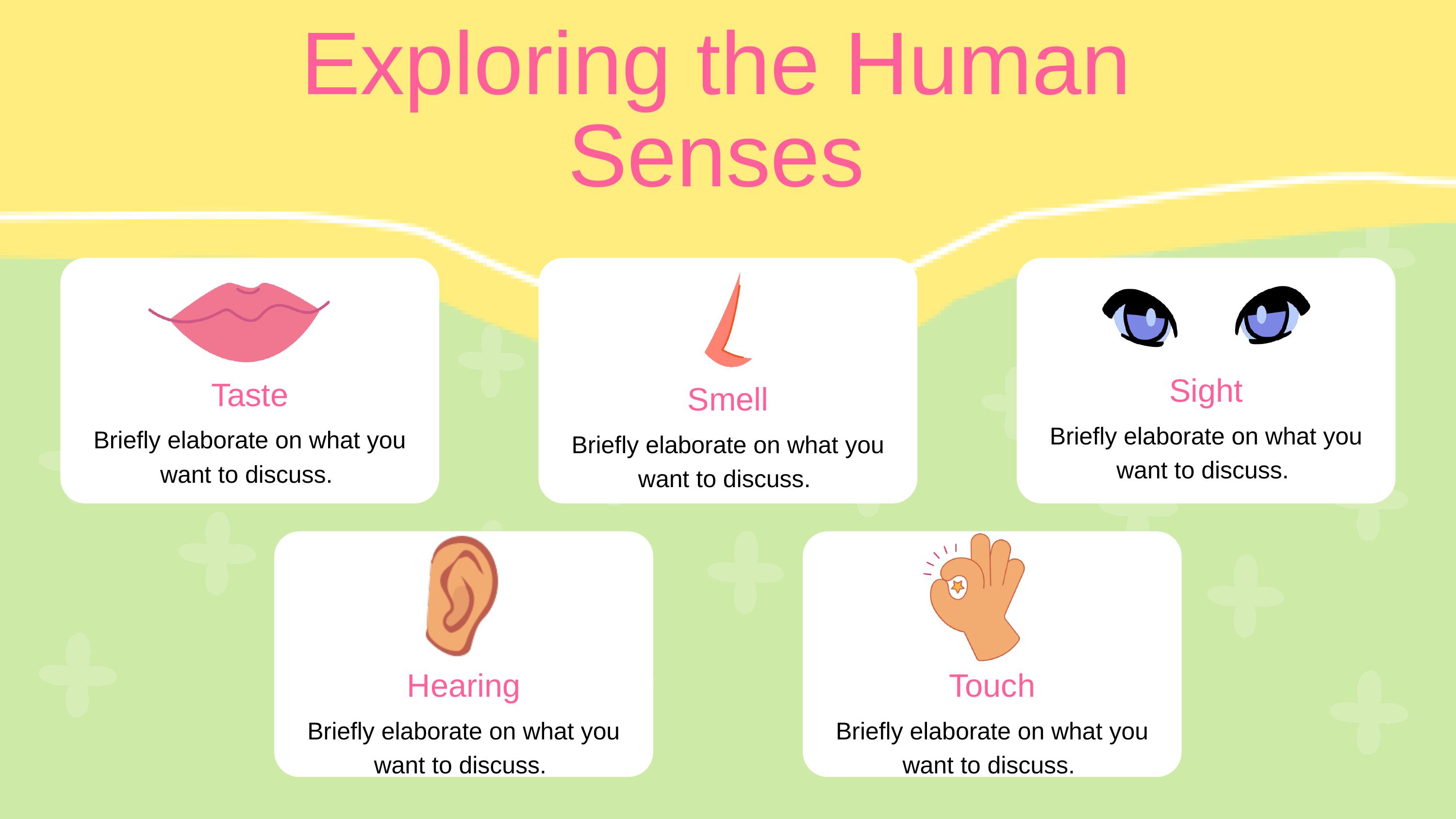

Exploring the Human Senses

Sight
Taste
Smell
Briefly elaborate on what you want to discuss.
Briefly elaborate on what you want to discuss.
Briefly elaborate on what you want to discuss.

Hearing
Touch
Briefly elaborate on what you want to discuss.
Briefly elaborate on what you want to discuss.